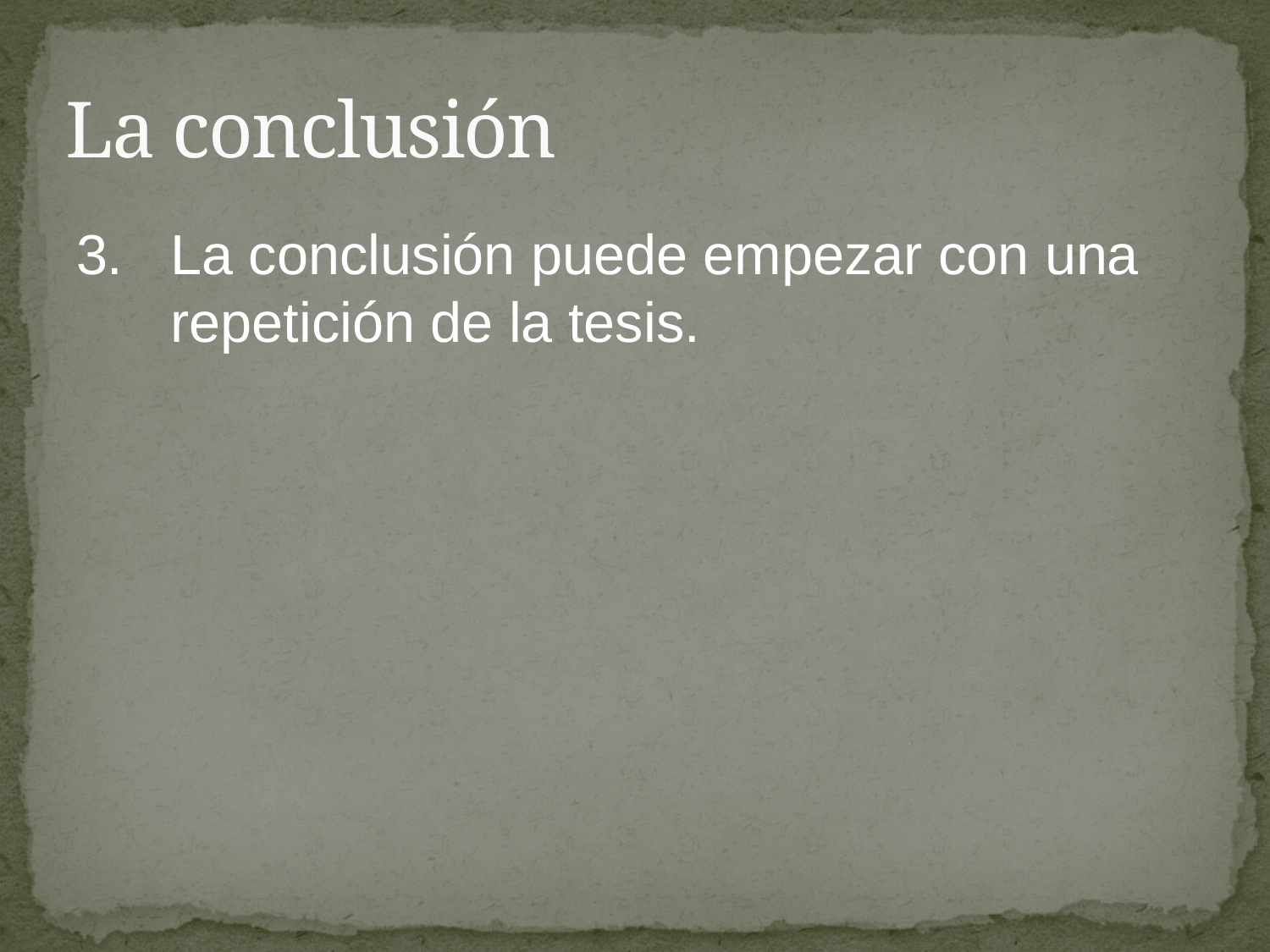

# La conclusión
3.	La conclusión puede empezar con una repetición de la tesis.